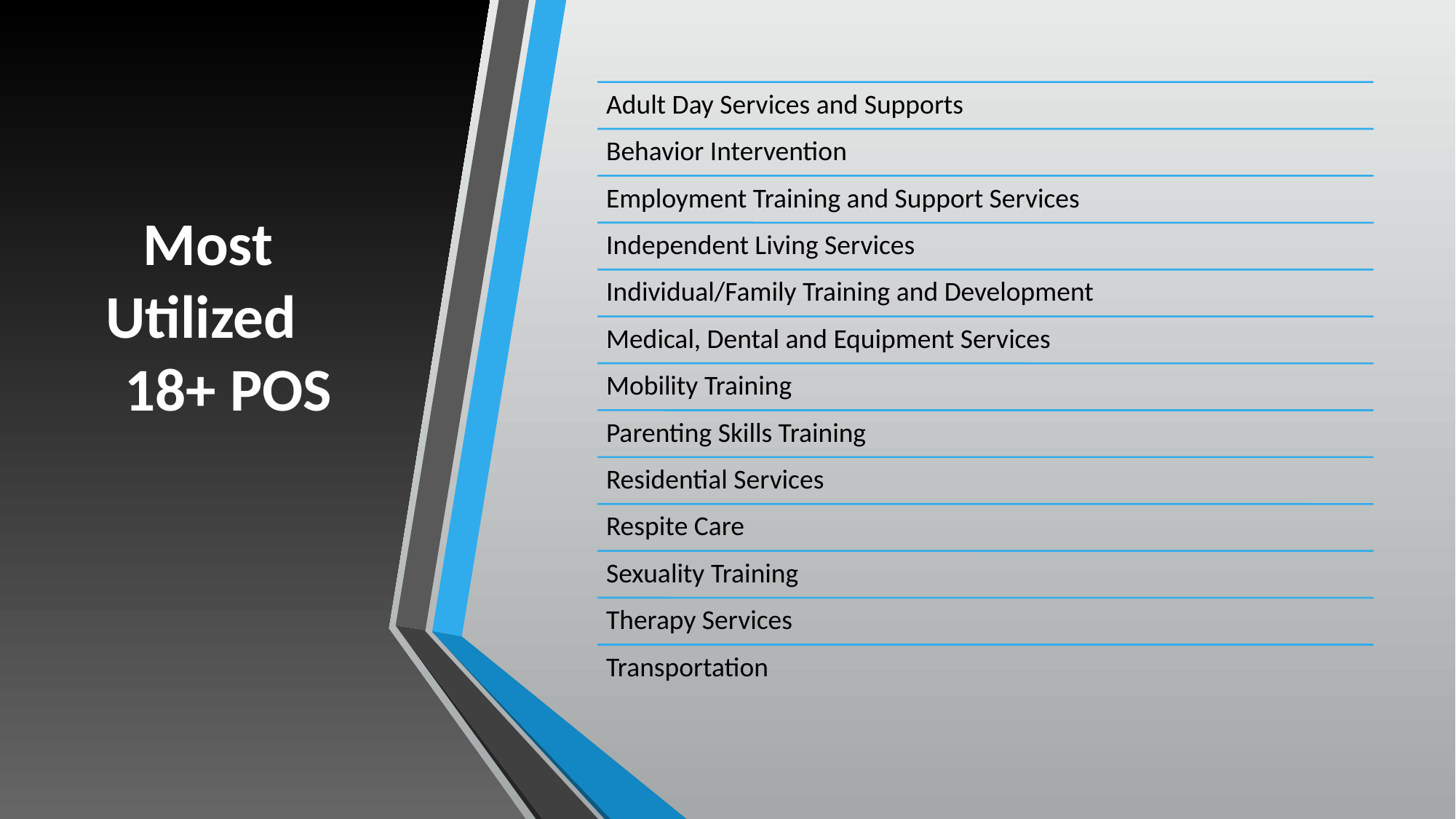

# Most Utilized 18+ POS
Adult Day Services and Supports
Behavior Intervention
Employment Training and Support Services
Independent Living Services
Individual/Family Training and Development
Medical, Dental and Equipment Services
Mobility Training
Parenting Skills Training
Residential Services
Respite Care
Sexuality Training
Therapy Services
Transportation